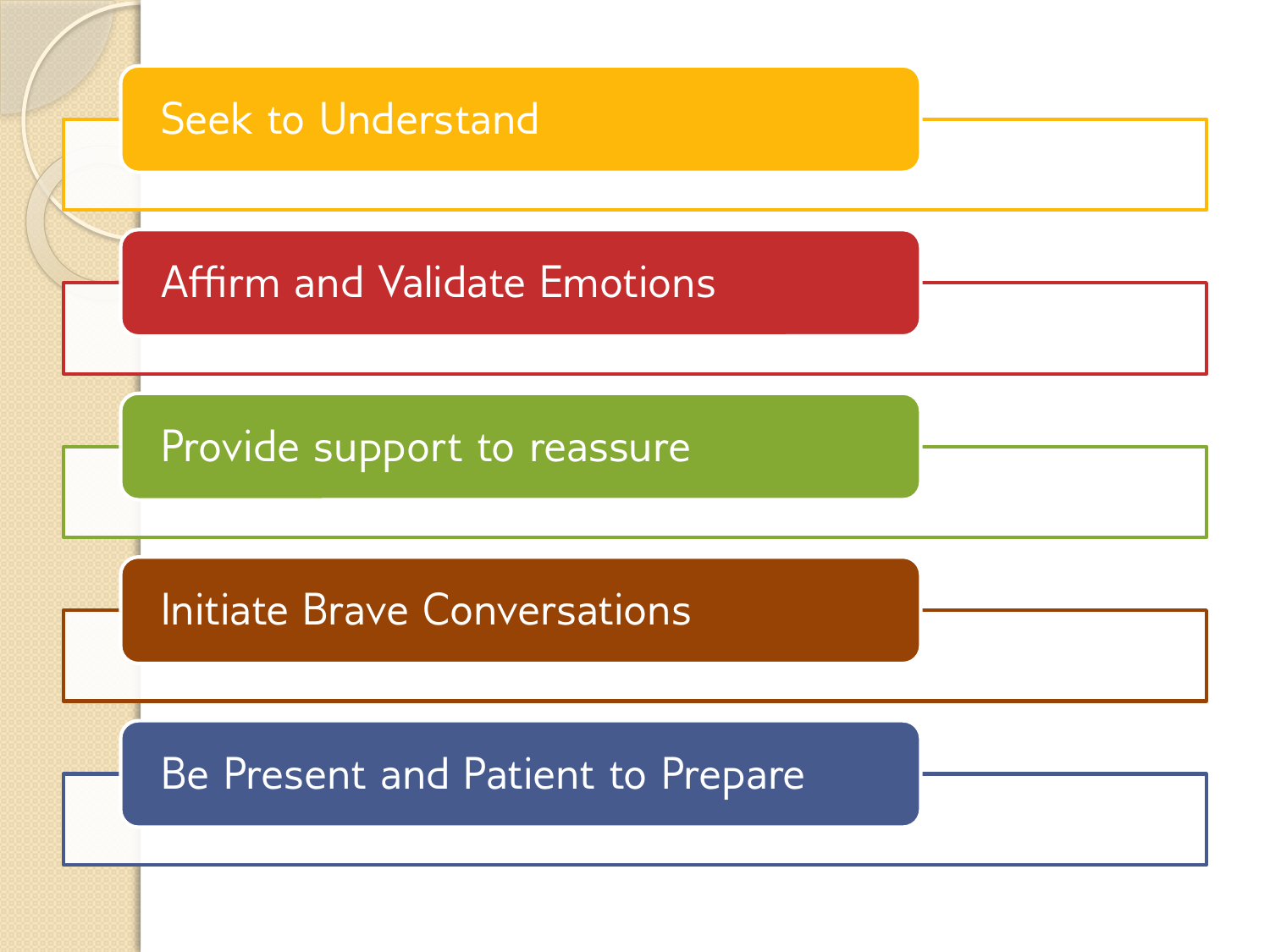

#
Seek to Understand
Affirm and Validate Emotions
Provide support to reassure
Initiate Brave Conversations
Be Present and Patient to Prepare